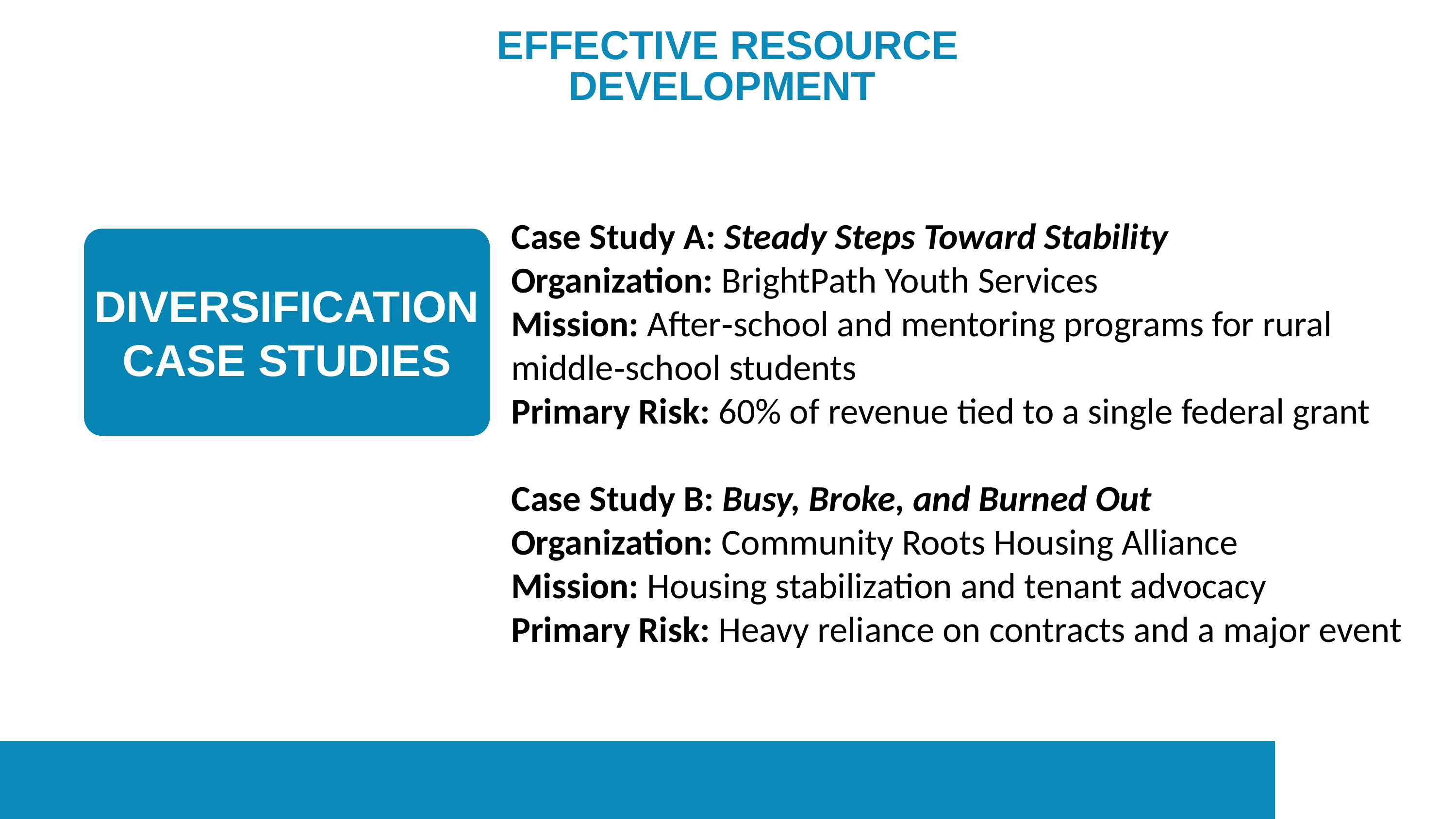

EFFECTIVE RESOURCE DEVELOPMENT
Case Study A: Steady Steps Toward Stability
Organization: BrightPath Youth Services
Mission: After‑school and mentoring programs for rural middle‑school students
Primary Risk: 60% of revenue tied to a single federal grant

Case Study B: Busy, Broke, and Burned Out
Organization: Community Roots Housing Alliance
Mission: Housing stabilization and tenant advocacy
Primary Risk: Heavy reliance on contracts and a major event

DIVERSIFICATION CASE STUDIES